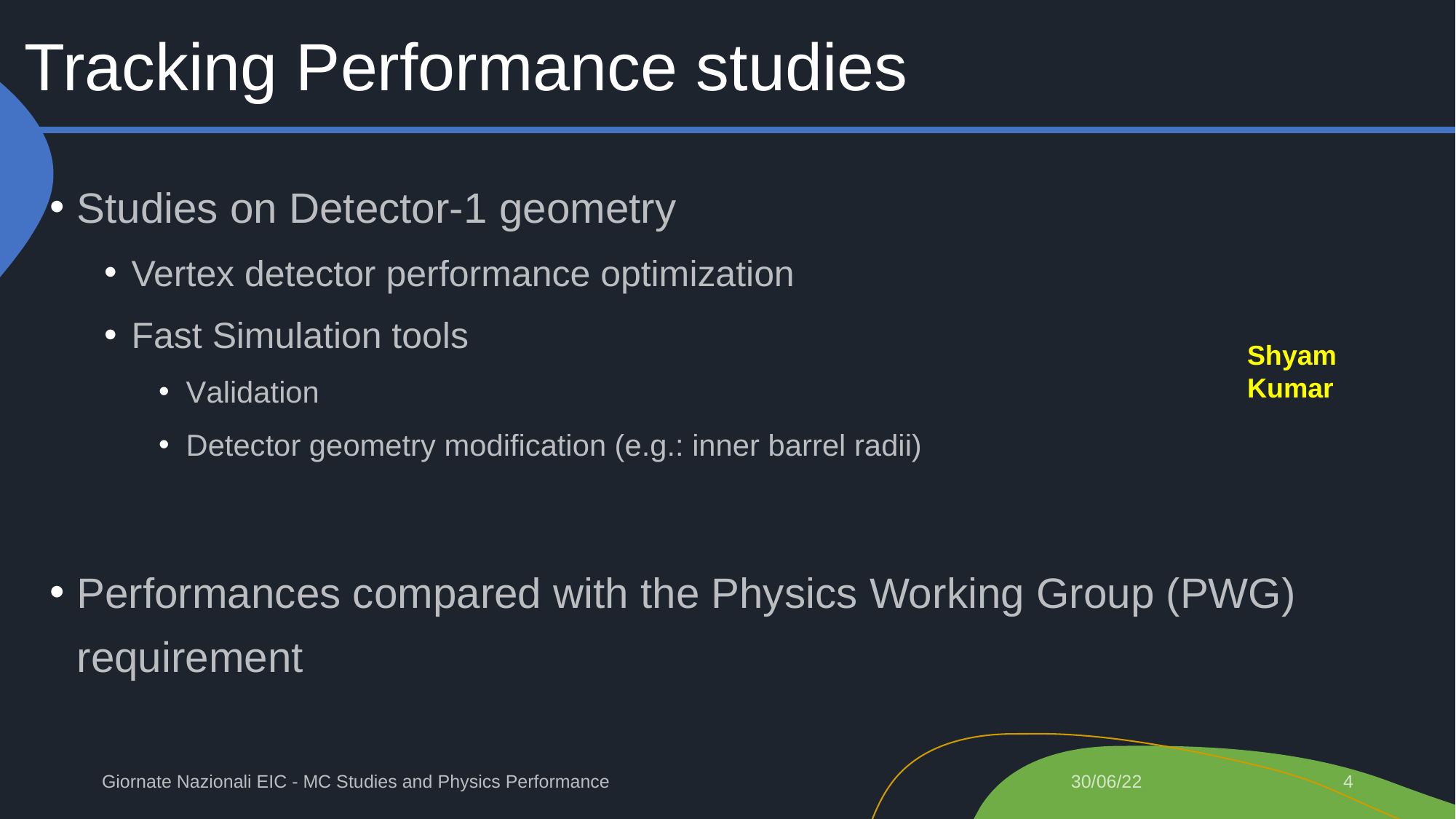

# Tracking Performance studies
Studies on Detector-1 geometry
Vertex detector performance optimization
Fast Simulation tools
Validation
Detector geometry modification (e.g.: inner barrel radii)

Performances compared with the Physics Working Group (PWG) requirement
Shyam Kumar
Giornate Nazionali EIC - MC Studies and Physics Performance
30/06/22
4